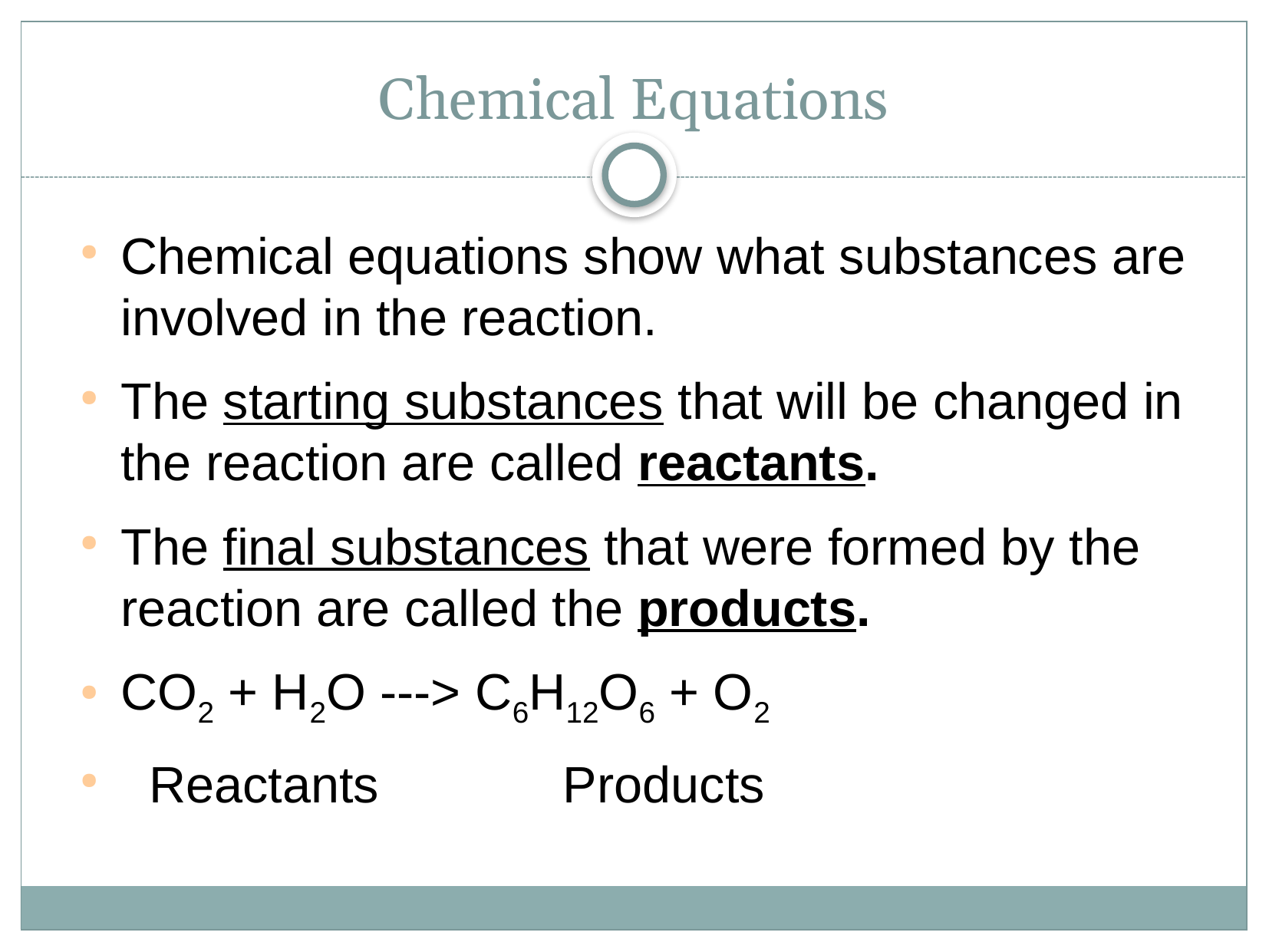

# Chemical Equations
Chemical equations show what substances are involved in the reaction.
The starting substances that will be changed in the reaction are called reactants.
The final substances that were formed by the reaction are called the products.
CO2 + H2O ---> C6H12O6 + O2
  Reactants             Products